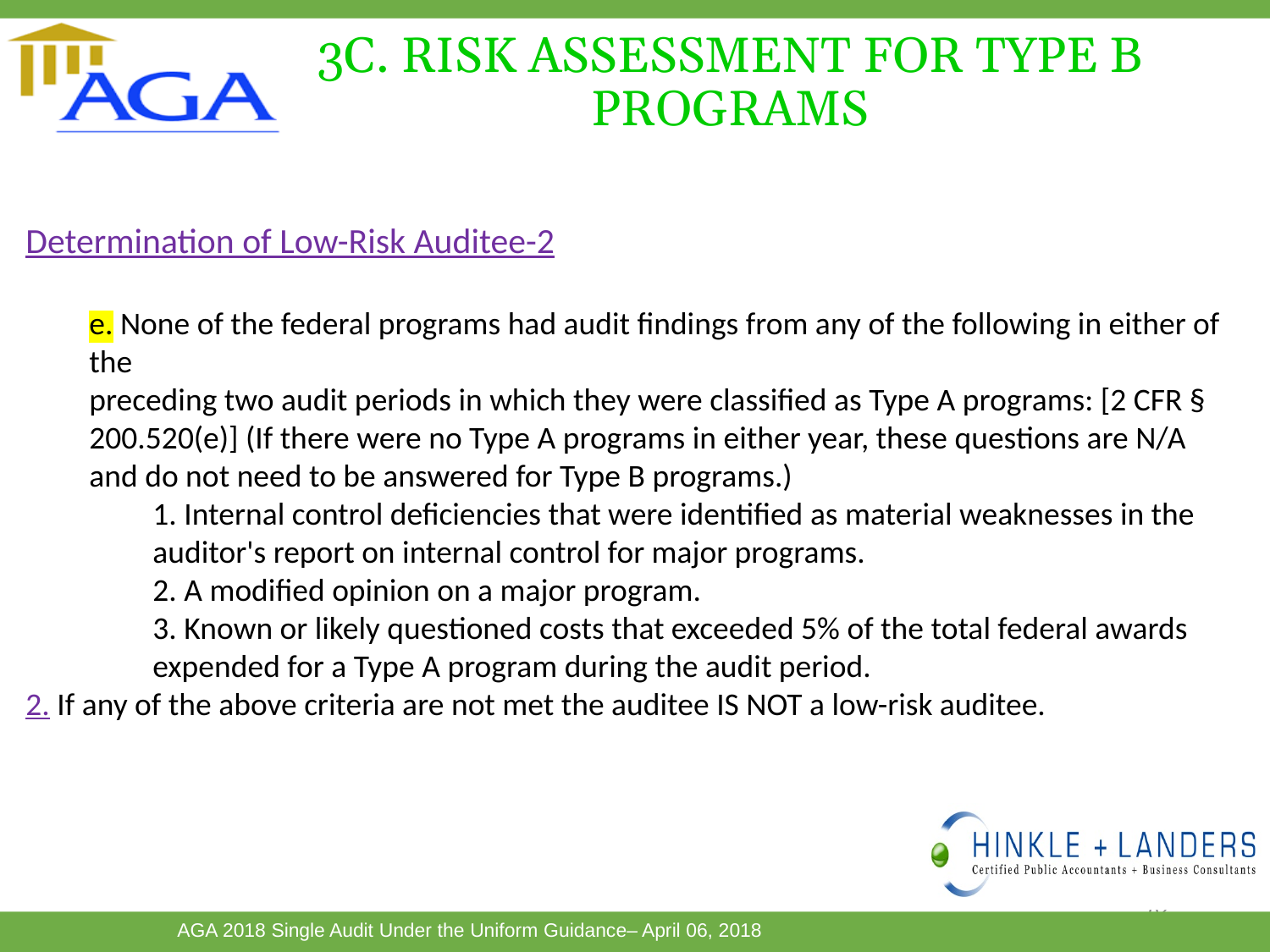

# 3C. RISK ASSESSMENT FOR TYPE B PROGRAMS
Determination of Low-Risk Auditee-2

e. None of the federal programs had audit findings from any of the following in either of the
preceding two audit periods in which they were classified as Type A programs: [2 CFR §
200.520(e)] (If there were no Type A programs in either year, these questions are N/A and do not need to be answered for Type B programs.)
1. Internal control deficiencies that were identified as material weaknesses in the
auditor's report on internal control for major programs.
2. A modified opinion on a major program.
3. Known or likely questioned costs that exceeded 5% of the total federal awards
expended for a Type A program during the audit period.
2. If any of the above criteria are not met the auditee IS NOT a low-risk auditee.

82
This Photo by Unknown Author is licensed under CC BY-SA